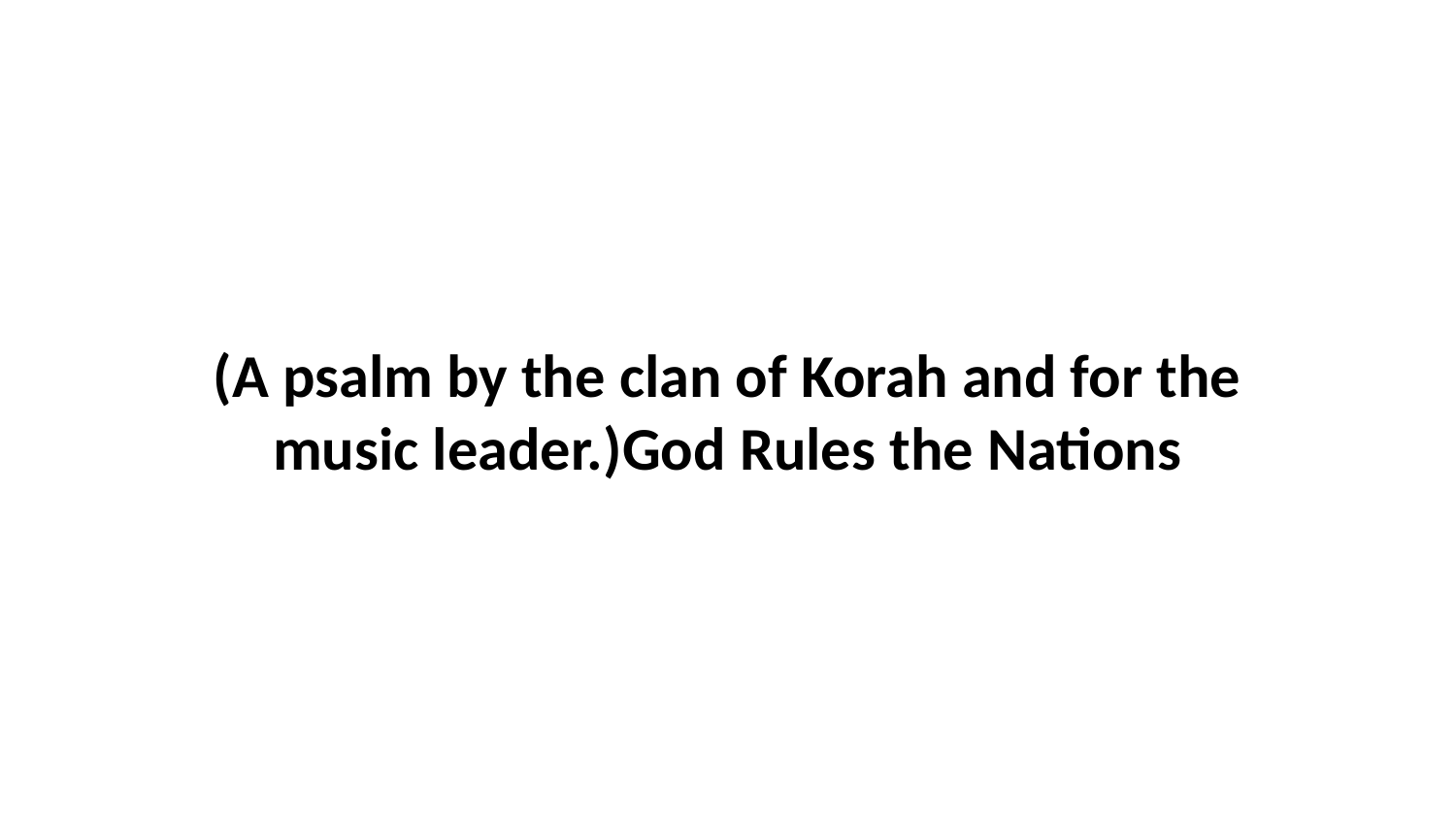

(A psalm by the clan of Korah and for the music leader.)God Rules the Nations